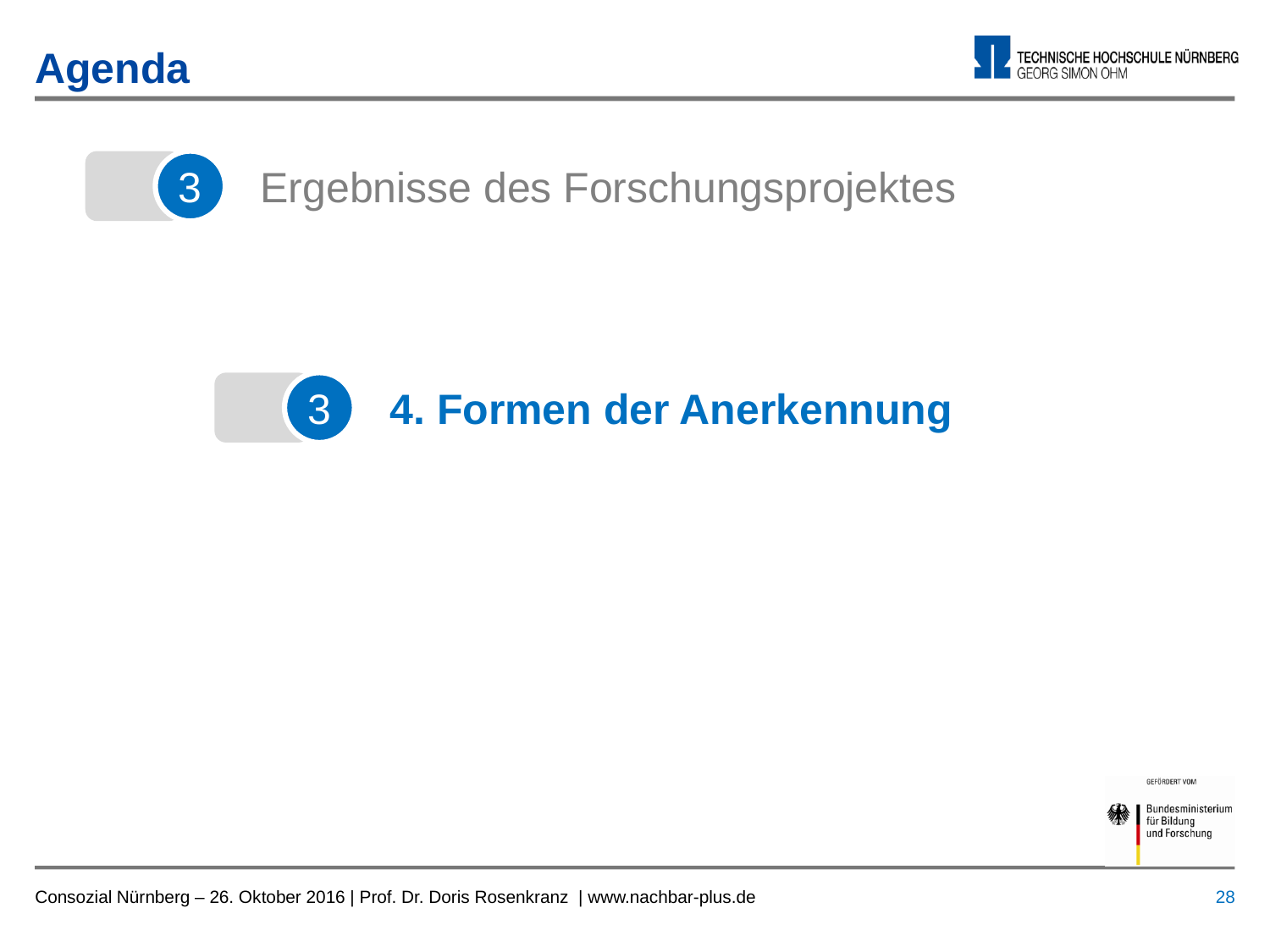

# Agenda
Ergebnisse des Forschungsprojektes

3
4. Formen der Anerkennung

3
  28
Consozial Nürnberg – 26. Oktober 2016 | Prof. Dr. Doris Rosenkranz  | www.nachbar-plus.de